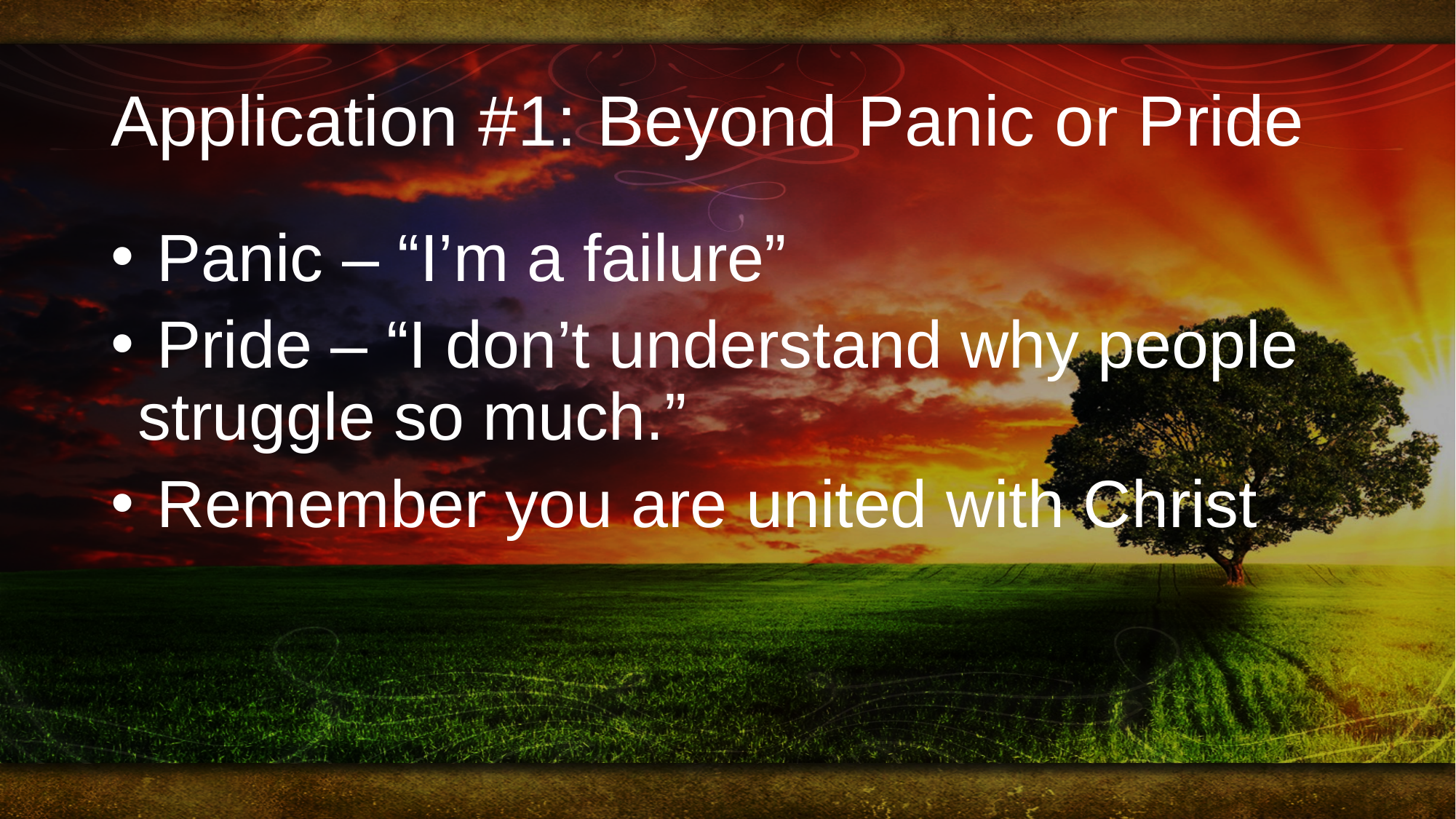

# Application #1: Beyond Panic or Pride
 Panic – “I’m a failure”
 Pride – “I don’t understand why people struggle so much.”
 Remember you are united with Christ